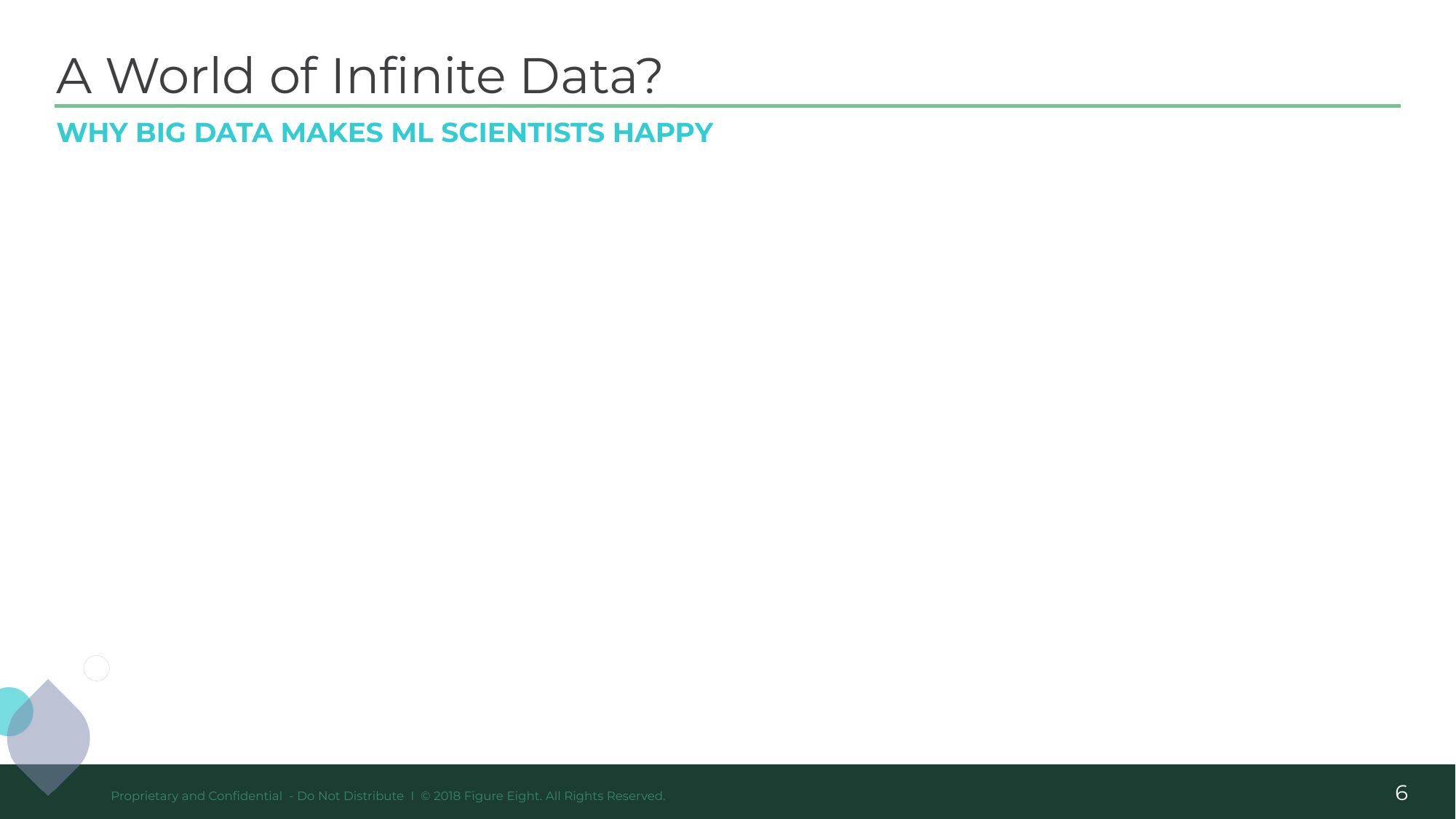

# A World of Infinite Data?
WHY BIG DATA MAKES ML SCIENTISTS HAPPY
6
Proprietary and Confidential  - Do Not Distribute  I  © 2018 Figure Eight. All Rights Reserved.